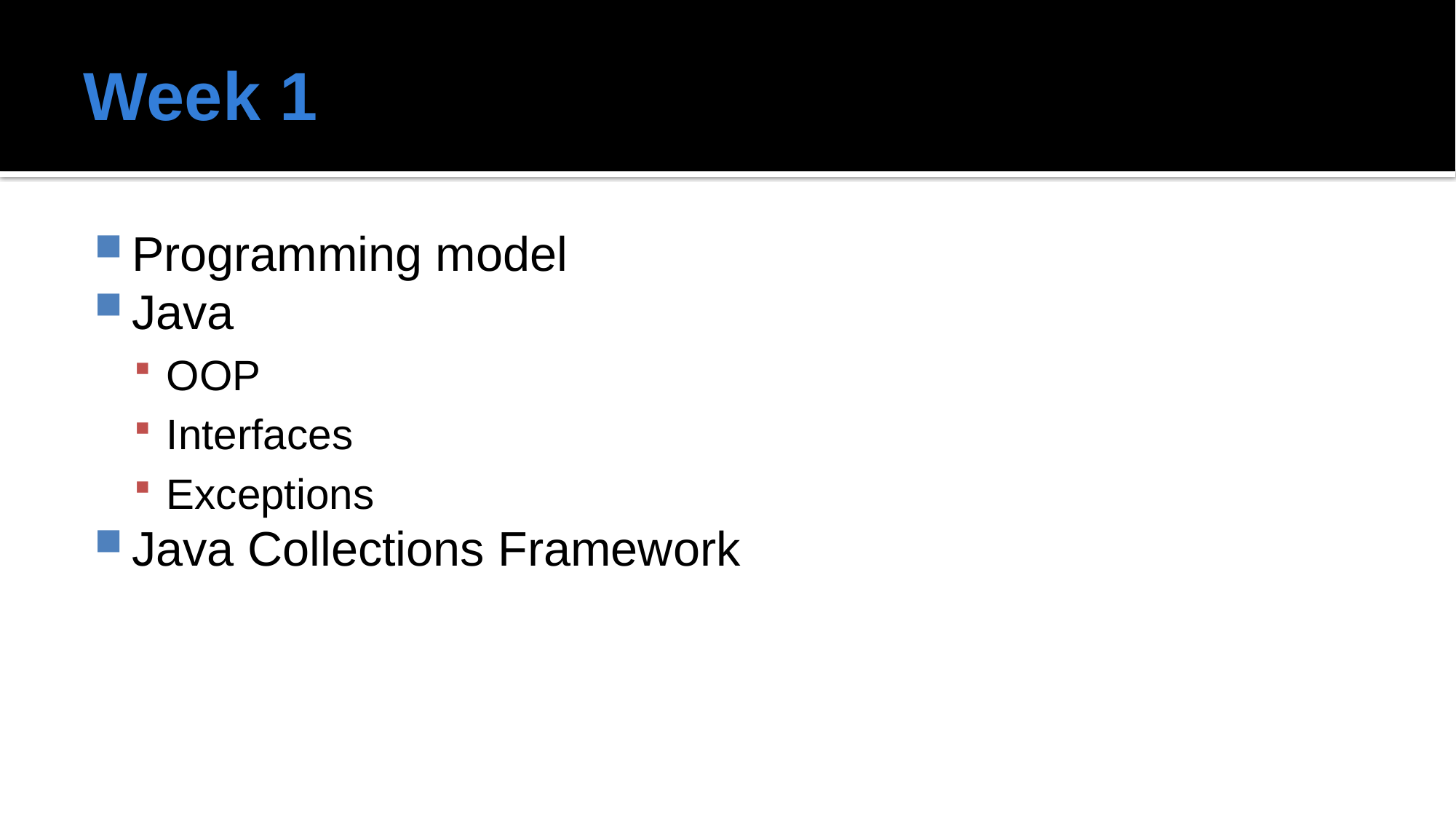

# Week 1
Programming model
Java
OOP
Interfaces
Exceptions
Java Collections Framework